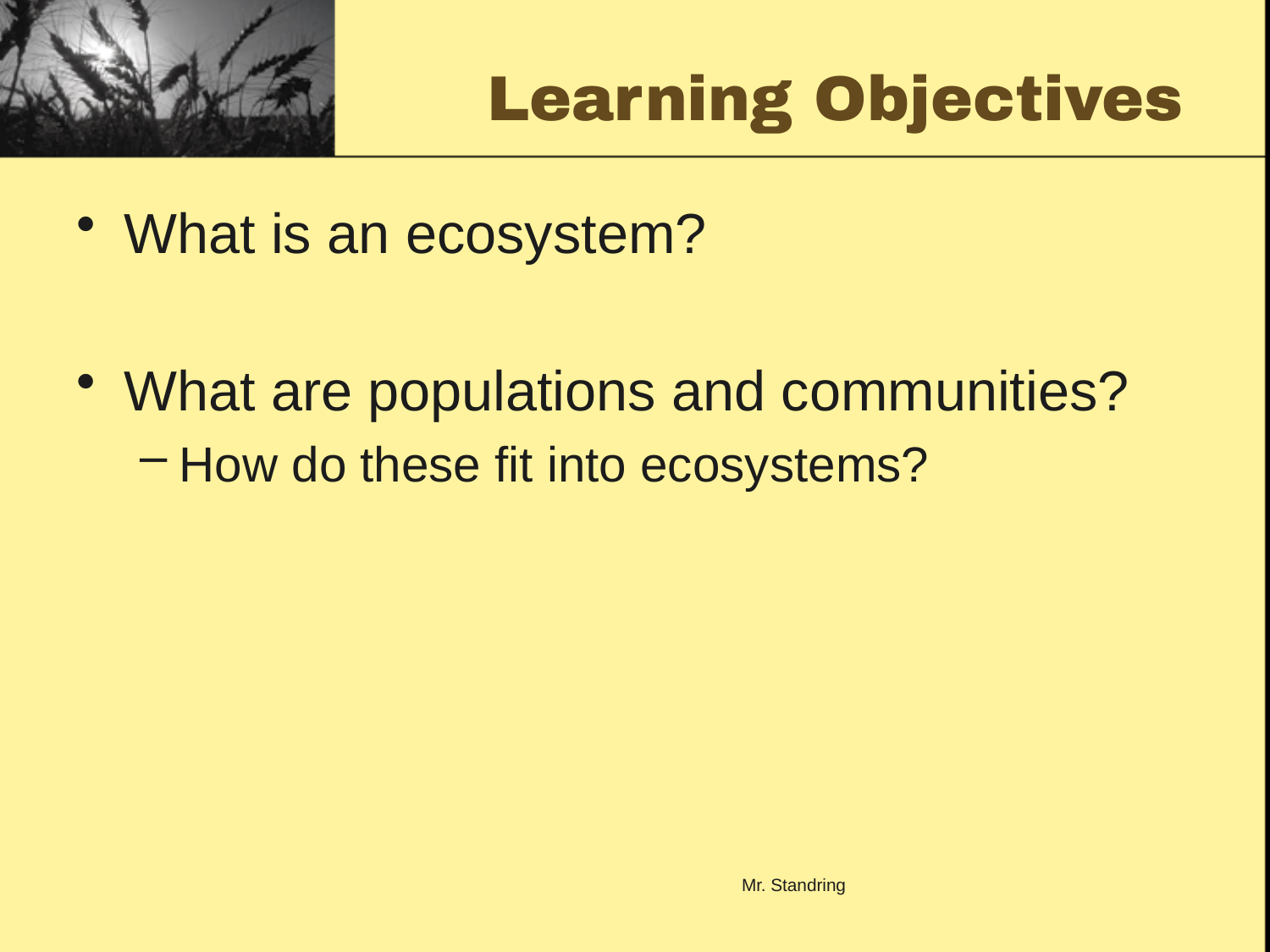

# Learning Objectives
What is an ecosystem?

What are populations and communities?
How do these fit into ecosystems?
Mr. Standring